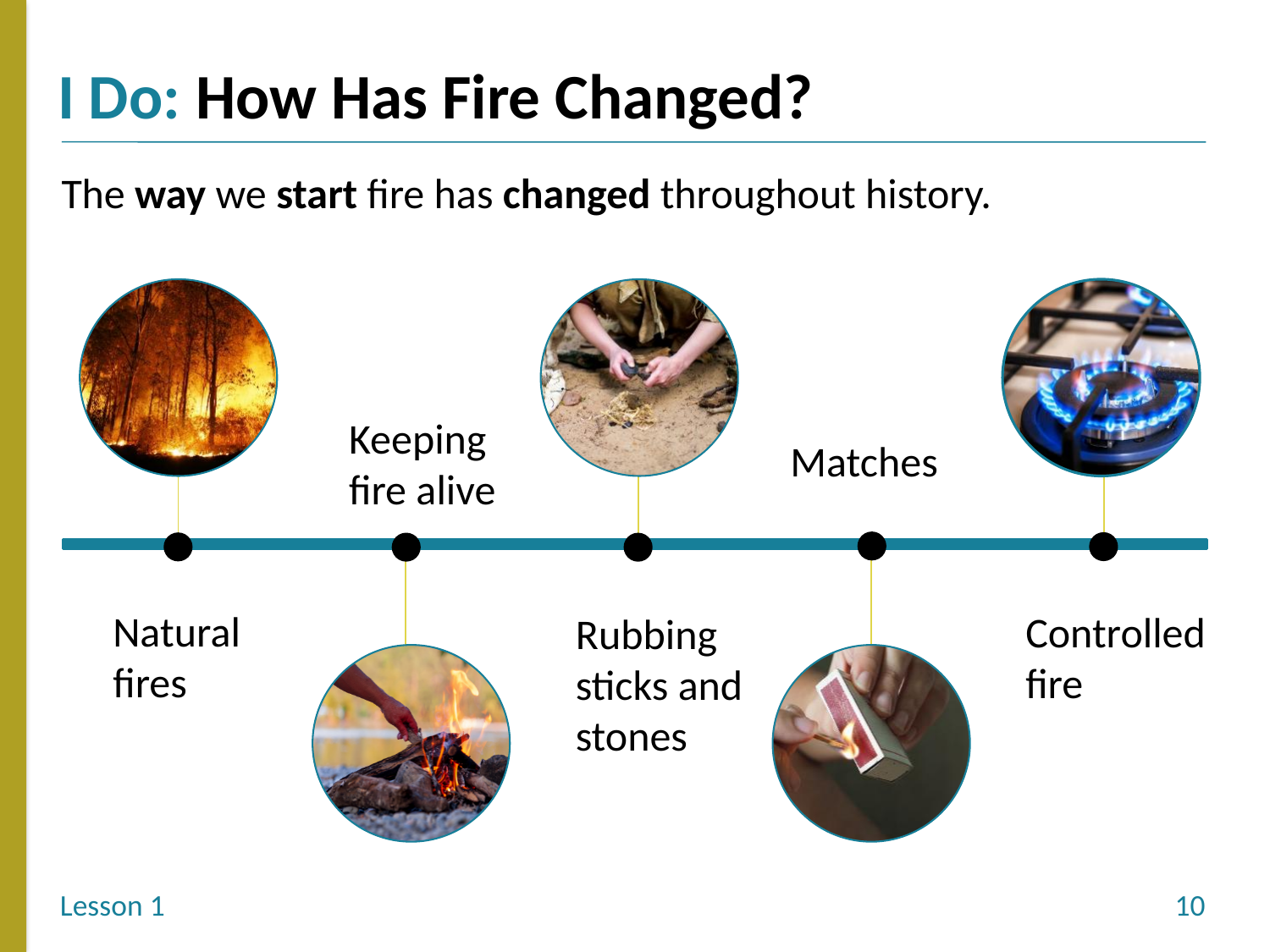

How Has Fire Changed?
The way we start fire has changed throughout history.

Keeping fire alive
Matches

Natural fires
Controlled fire
Rubbing sticks and stones